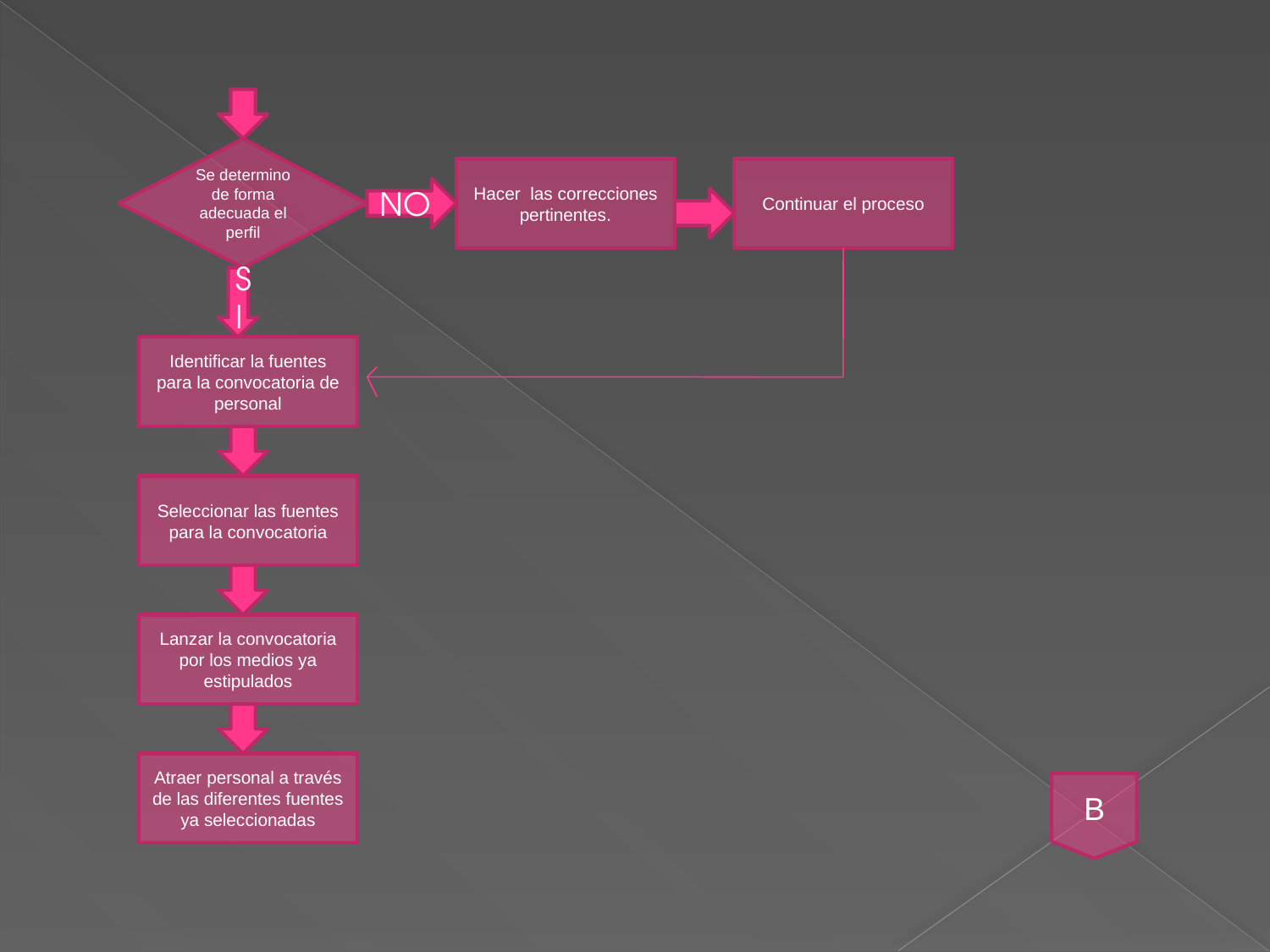

Se determino de forma adecuada el perfil
Hacer  las correcciones pertinentes.
Continuar el proceso
NO

SI
Identificar la fuentes para la convocatoria de personal

Seleccionar las fuentes para la convocatoria

Lanzar la convocatoria por los medios ya estipulados

Atraer personal a través de las diferentes fuentes ya seleccionadas
B